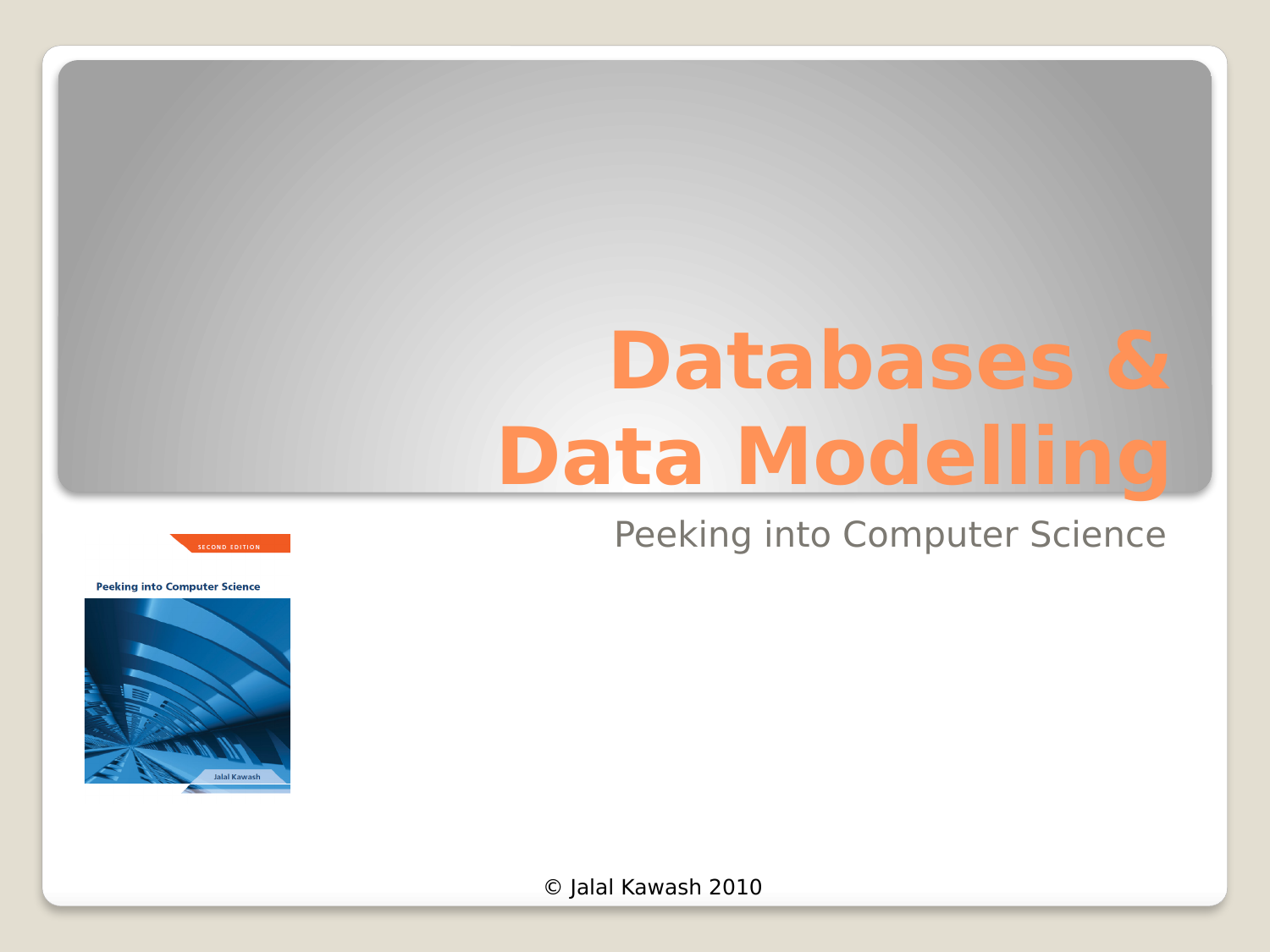

# Databases & Data Modelling
Peeking into Computer Science